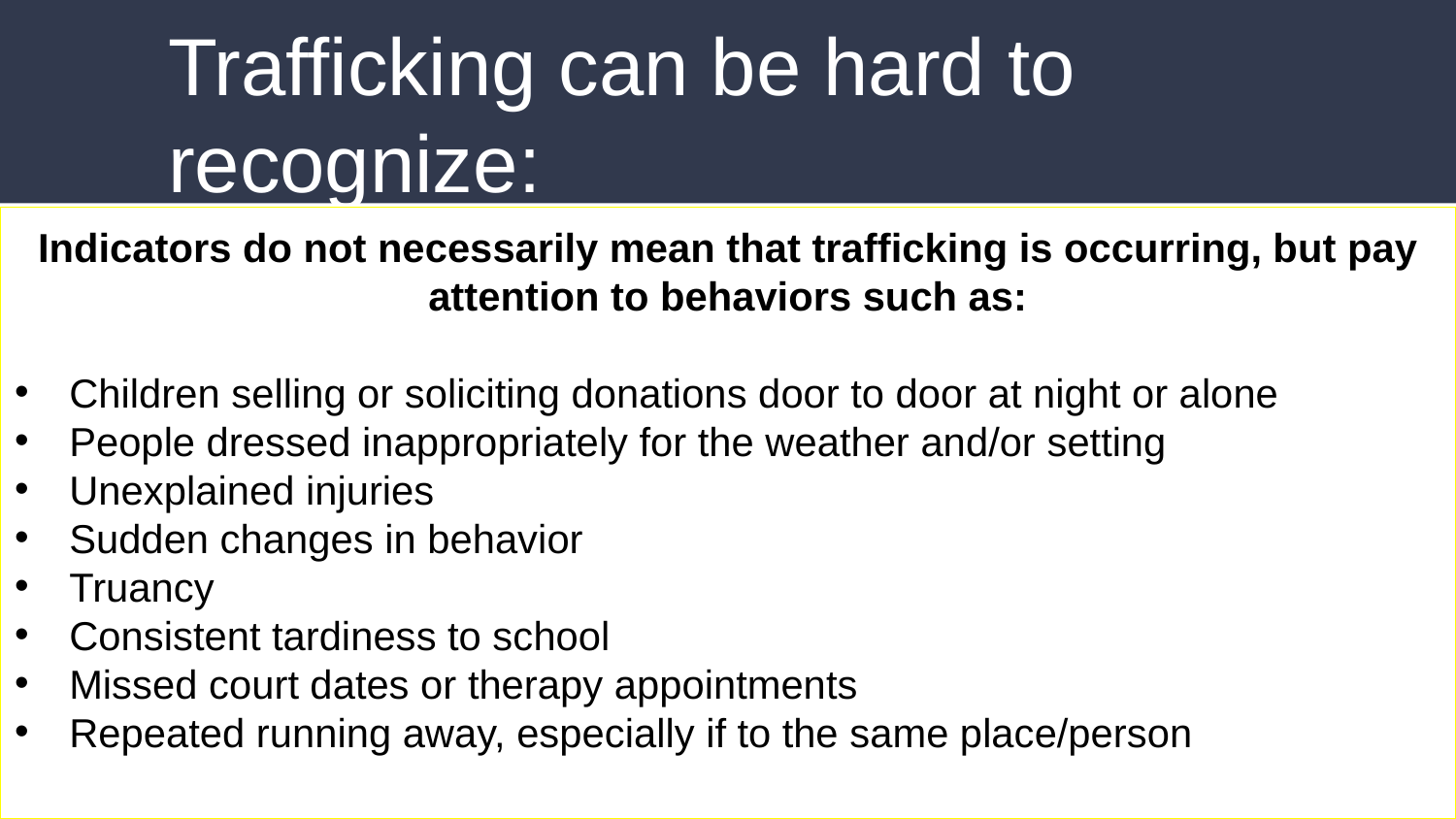

# Trafficking can be hard to recognize:
A caution about red flags or indicators
Indicators do not necessarily mean that trafficking is occurring, but pay attention to behaviors such as:

Children selling or soliciting donations door to door at night or alone
People dressed inappropriately for the weather and/or setting
Unexplained injuries
Sudden changes in behavior
Truancy
Consistent tardiness to school
Missed court dates or therapy appointments
Repeated running away, especially if to the same place/person